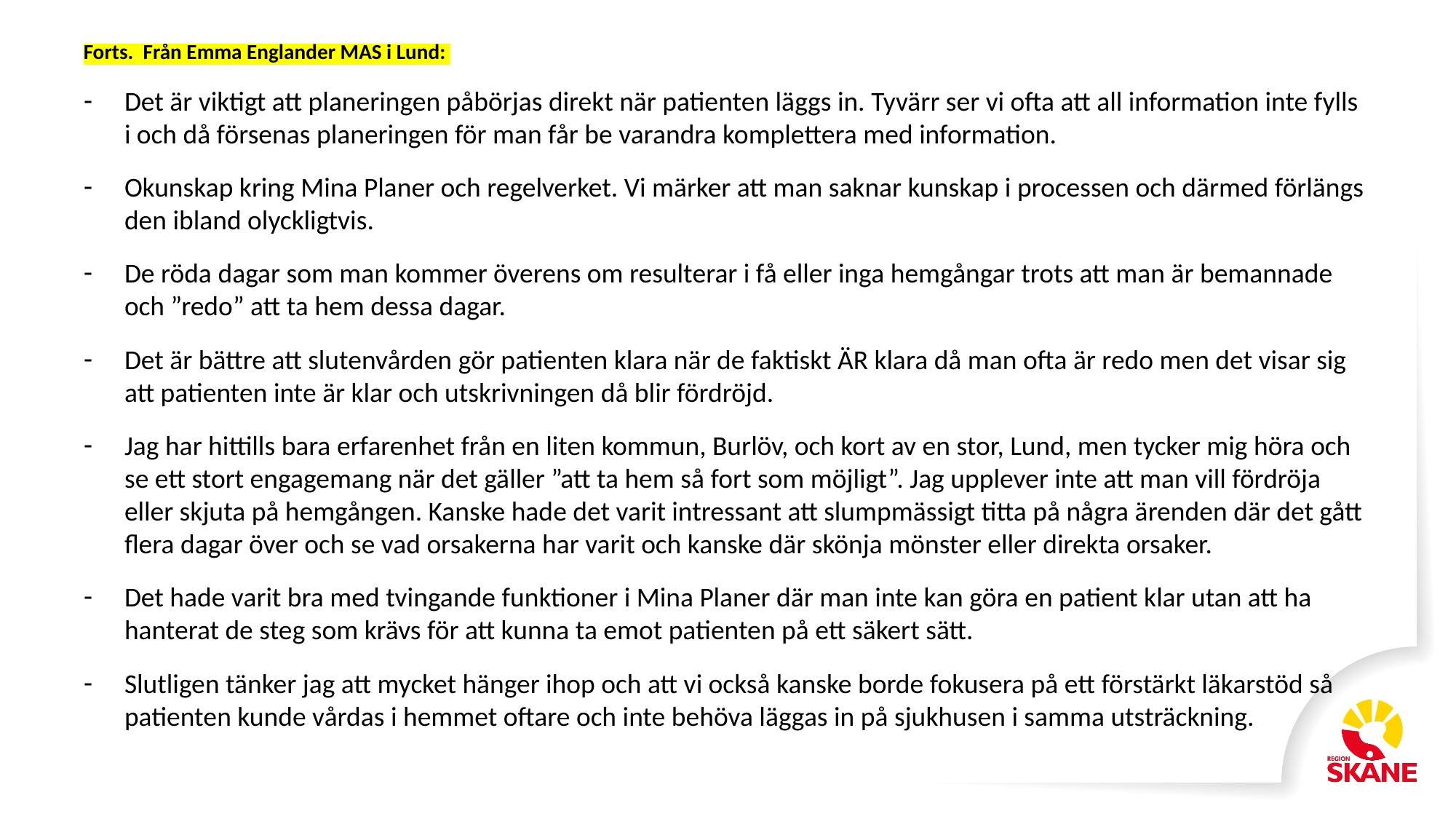

# Forts.  Från Emma Englander MAS i Lund:
Det är viktigt att planeringen påbörjas direkt när patienten läggs in. Tyvärr ser vi ofta att all information inte fylls i och då försenas planeringen för man får be varandra komplettera med information.
Okunskap kring Mina Planer och regelverket. Vi märker att man saknar kunskap i processen och därmed förlängs den ibland olyckligtvis.
De röda dagar som man kommer överens om resulterar i få eller inga hemgångar trots att man är bemannade och ”redo” att ta hem dessa dagar.
Det är bättre att slutenvården gör patienten klara när de faktiskt ÄR klara då man ofta är redo men det visar sig att patienten inte är klar och utskrivningen då blir fördröjd.
Jag har hittills bara erfarenhet från en liten kommun, Burlöv, och kort av en stor, Lund, men tycker mig höra och se ett stort engagemang när det gäller ”att ta hem så fort som möjligt”. Jag upplever inte att man vill fördröja eller skjuta på hemgången. Kanske hade det varit intressant att slumpmässigt titta på några ärenden där det gått flera dagar över och se vad orsakerna har varit och kanske där skönja mönster eller direkta orsaker.
Det hade varit bra med tvingande funktioner i Mina Planer där man inte kan göra en patient klar utan att ha hanterat de steg som krävs för att kunna ta emot patienten på ett säkert sätt.
Slutligen tänker jag att mycket hänger ihop och att vi också kanske borde fokusera på ett förstärkt läkarstöd så patienten kunde vårdas i hemmet oftare och inte behöva läggas in på sjukhusen i samma utsträckning.